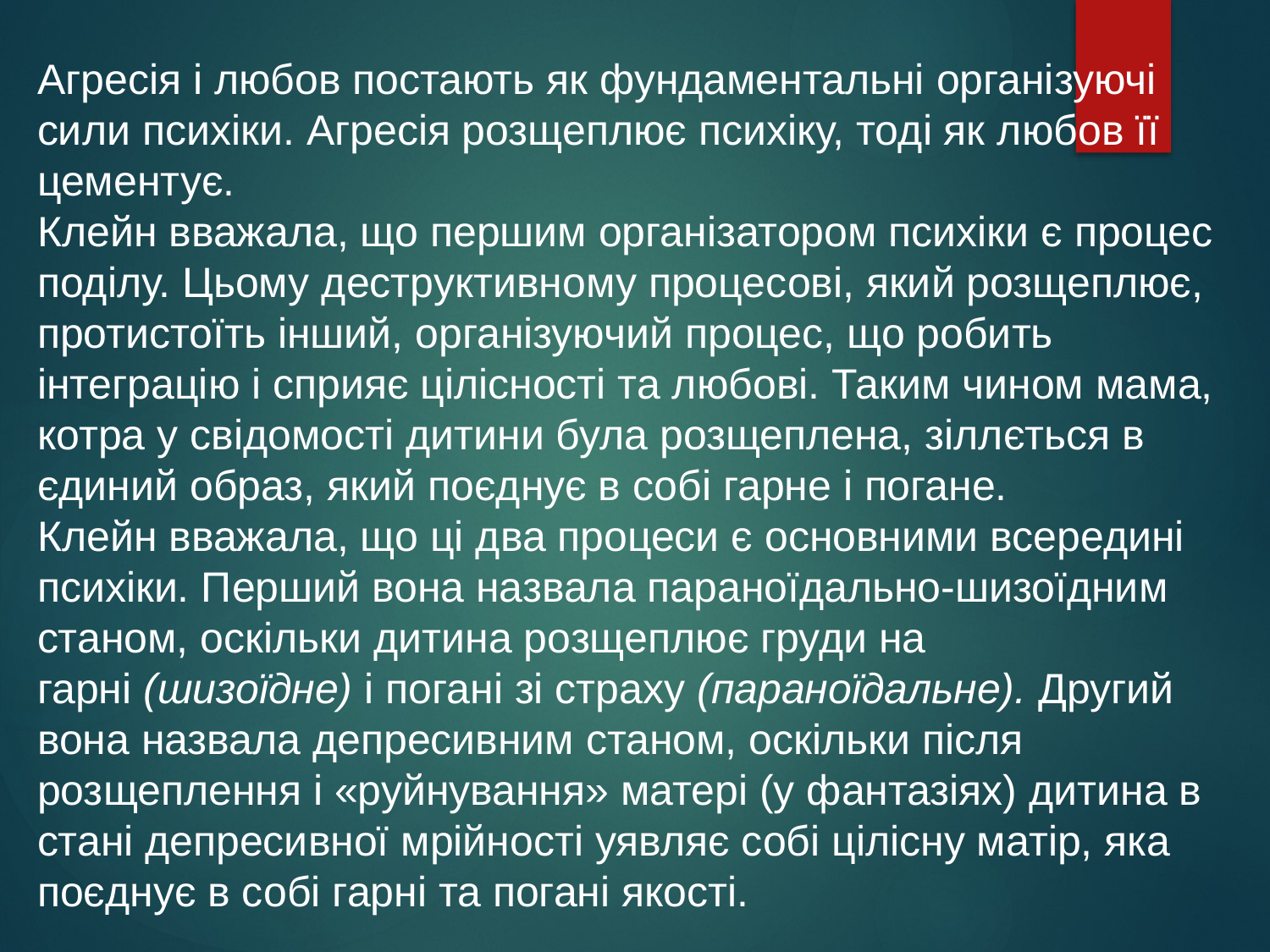

Агресія і любов постають як фундаментальні організуючі сили психіки. Агресія розщеплює психіку, тоді як любов її цементує.
Клейн вважала, що першим організатором психіки є процес поділу. Цьому деструктивному процесові, який розщеплює, протистоїть інший, організуючий процес, що робить інтеграцію і сприяє цілісності та любові. Таким чином мама, котра у свідомості дитини була розщеплена, зіллється в єдиний образ, який поєднує в собі гарне і погане.
Клейн вважала, що ці два процеси є основними всередині психіки. Перший вона назвала параноїдально-шизоїдним станом, оскільки дитина розщеплює груди на гарні (шизоїдне) і погані зі страху (параноїдальне). Другий вона назвала депресивним станом, оскільки після розщеплення і «руйнування» матері (у фантазіях) дитина в стані депресивної мрійності уявляє собі цілісну матір, яка поєднує в собі гарні та погані якості.